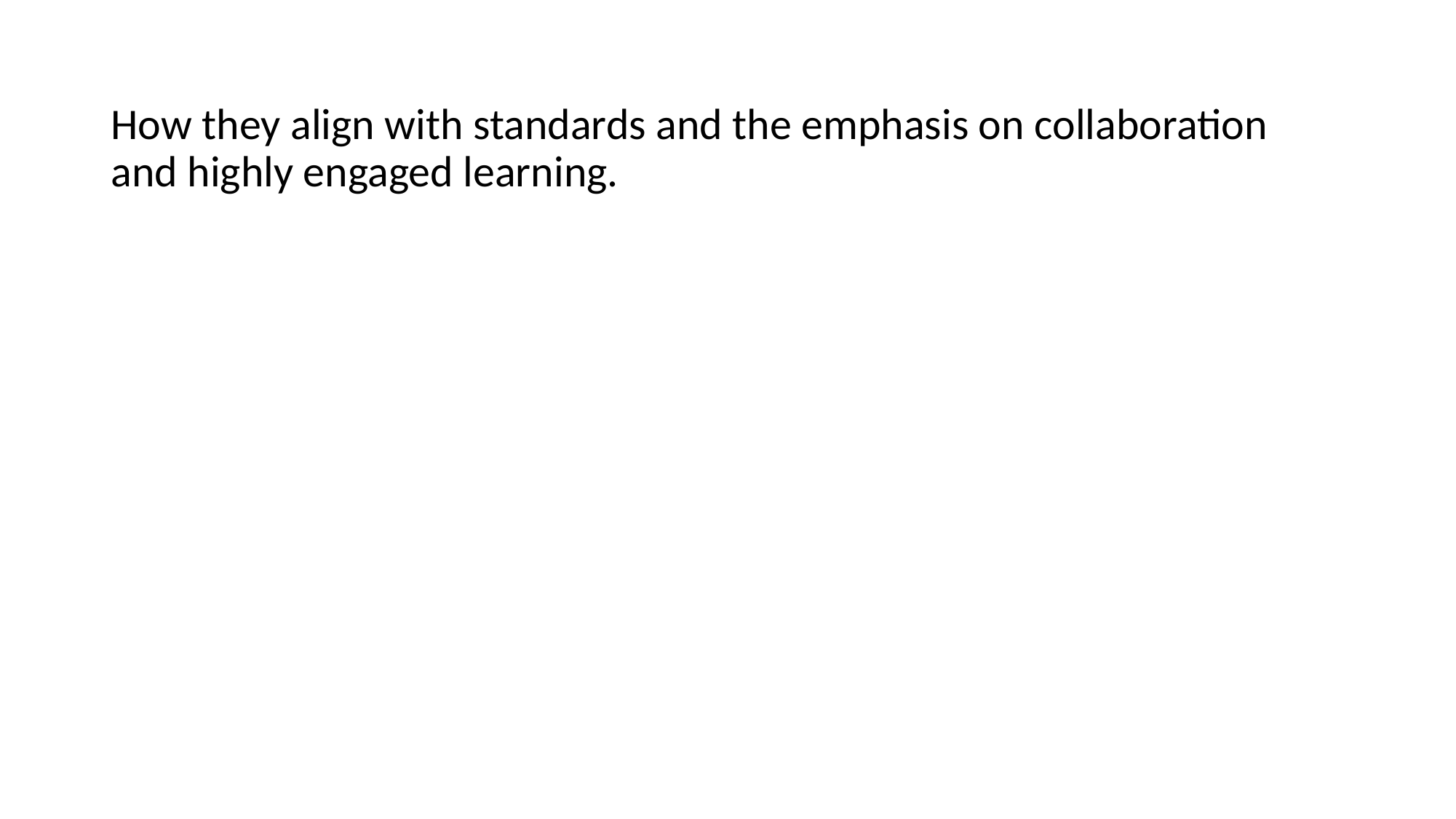

# How they align with standards and the emphasis on collaboration and highly engaged learning.